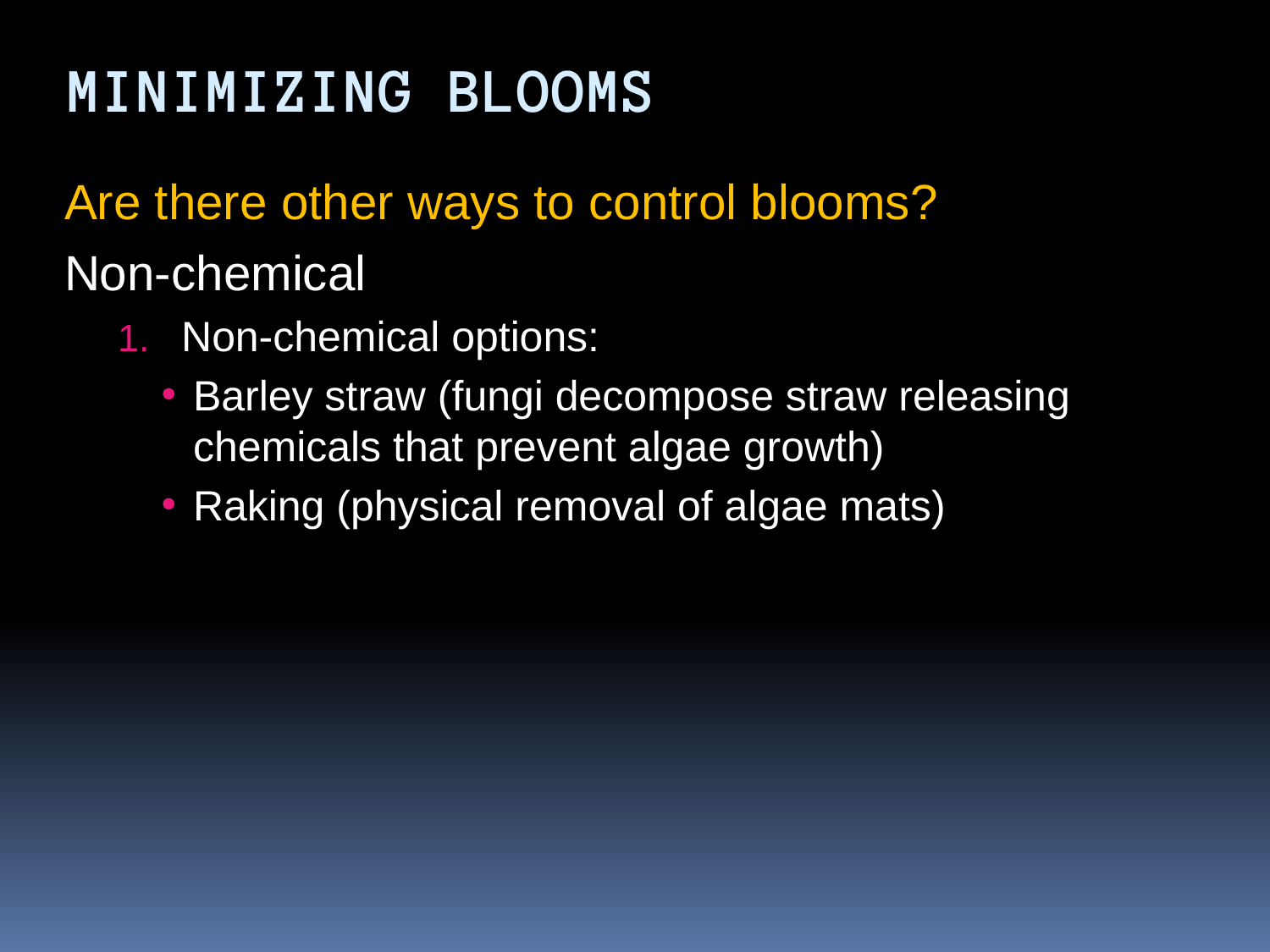

Minimizing Blooms
Are there other ways to control blooms?
Non-chemical
Non-chemical options:
Barley straw (fungi decompose straw releasing chemicals that prevent algae growth)
Raking (physical removal of algae mats)